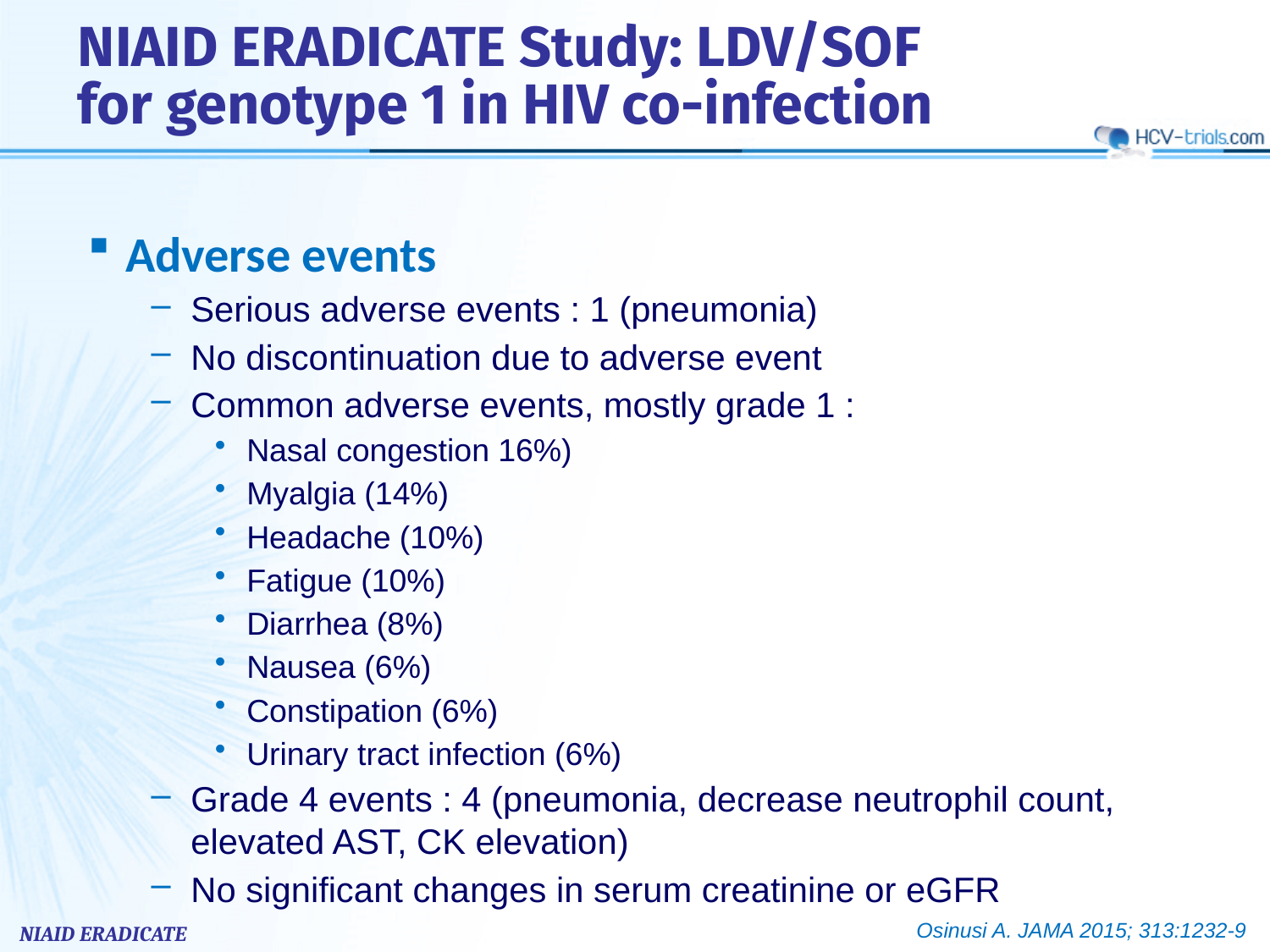

# NIAID ERADICATE Study: LDV/SOF for genotype 1 in HIV co-infection
Adverse events
Serious adverse events : 1 (pneumonia)
No discontinuation due to adverse event
Common adverse events, mostly grade 1 :
Nasal congestion 16%)
Myalgia (14%)
Headache (10%)
Fatigue (10%)
Diarrhea (8%)
Nausea (6%)
Constipation (6%)
Urinary tract infection (6%)
Grade 4 events : 4 (pneumonia, decrease neutrophil count, elevated AST, CK elevation)
No significant changes in serum creatinine or eGFR
Osinusi A. JAMA 2015; 313:1232-9
NIAID ERADICATE